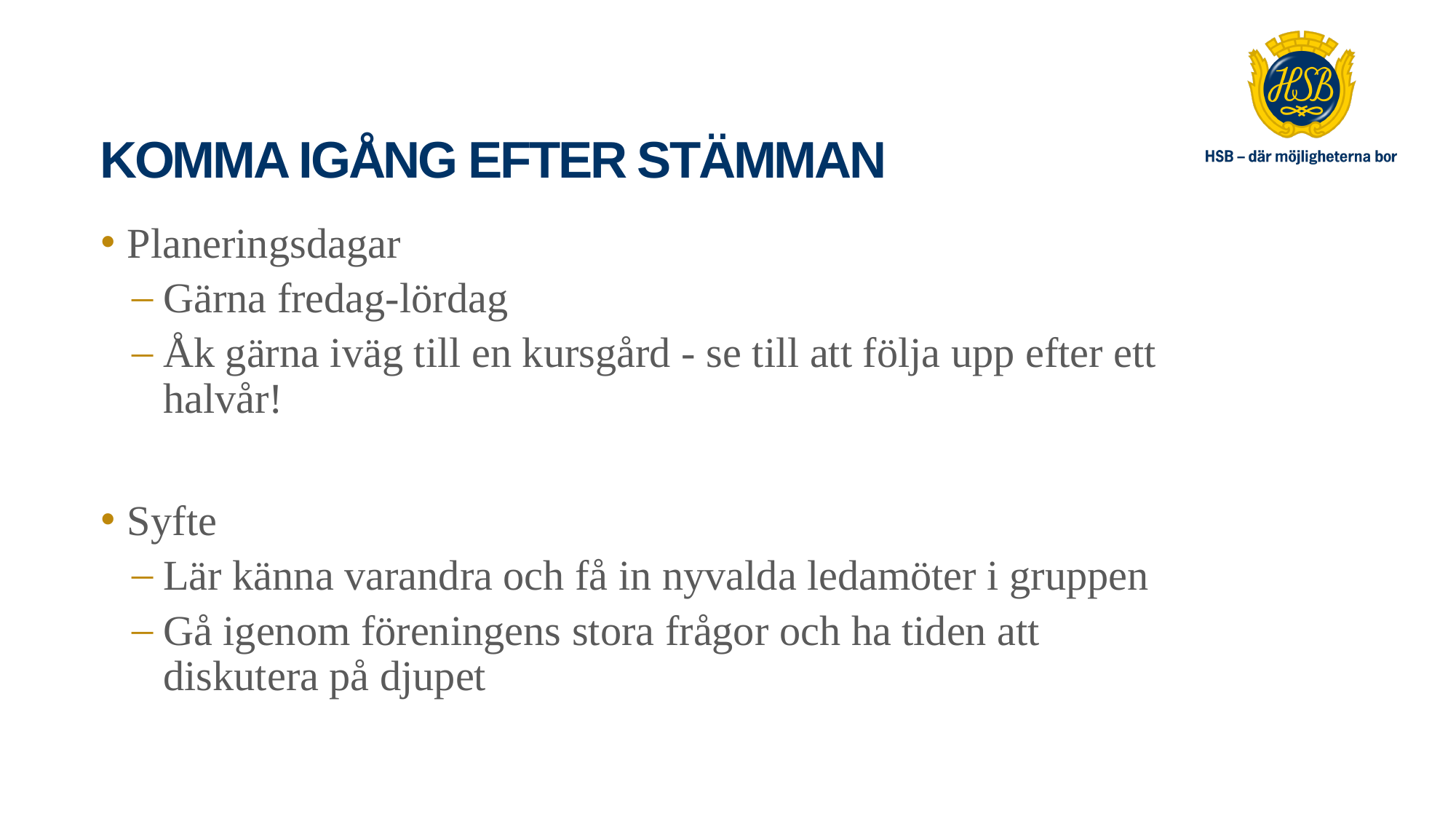

# Komma igång efter stämman
Planeringsdagar
Gärna fredag-lördag
Åk gärna iväg till en kursgård - se till att följa upp efter ett halvår!

Syfte
Lär känna varandra och få in nyvalda ledamöter i gruppen
Gå igenom föreningens stora frågor och ha tiden att diskutera på djupet